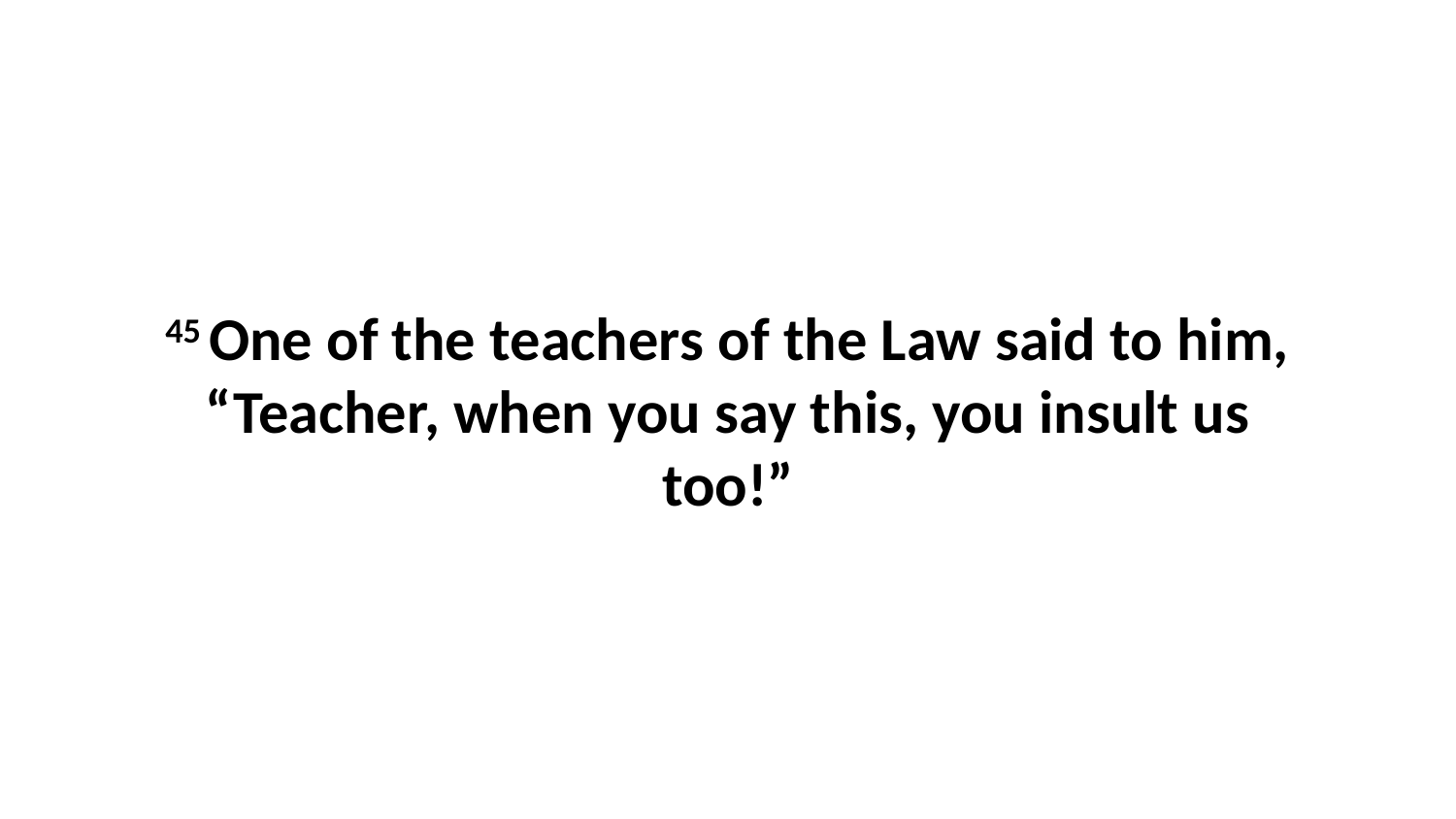

45 One of the teachers of the Law said to him, “Teacher, when you say this, you insult us too!”